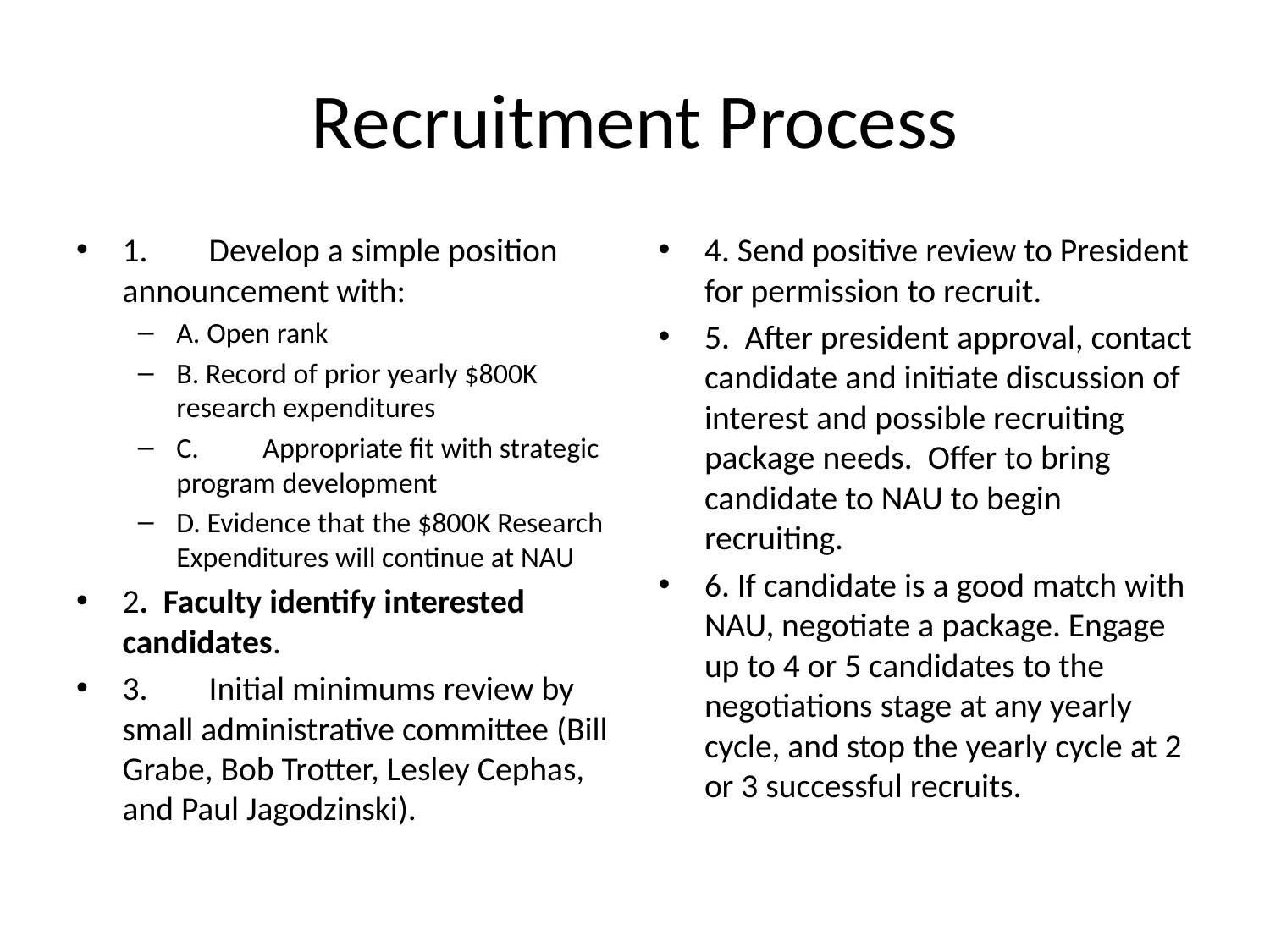

# Recruitment Process
1.	Develop a simple position announcement with:
A. Open rank
B. Record of prior yearly $800K research expenditures
C.	Appropriate fit with strategic program development
D. Evidence that the $800K Research Expenditures will continue at NAU
2.  Faculty identify interested candidates.
3.	Initial minimums review by small administrative committee (Bill Grabe, Bob Trotter, Lesley Cephas, and Paul Jagodzinski).

4. Send positive review to President for permission to recruit.
5.  After president approval, contact candidate and initiate discussion of interest and possible recruiting package needs.  Offer to bring candidate to NAU to begin recruiting.
6. If candidate is a good match with NAU, negotiate a package. Engage up to 4 or 5 candidates to the negotiations stage at any yearly cycle, and stop the yearly cycle at 2 or 3 successful recruits.